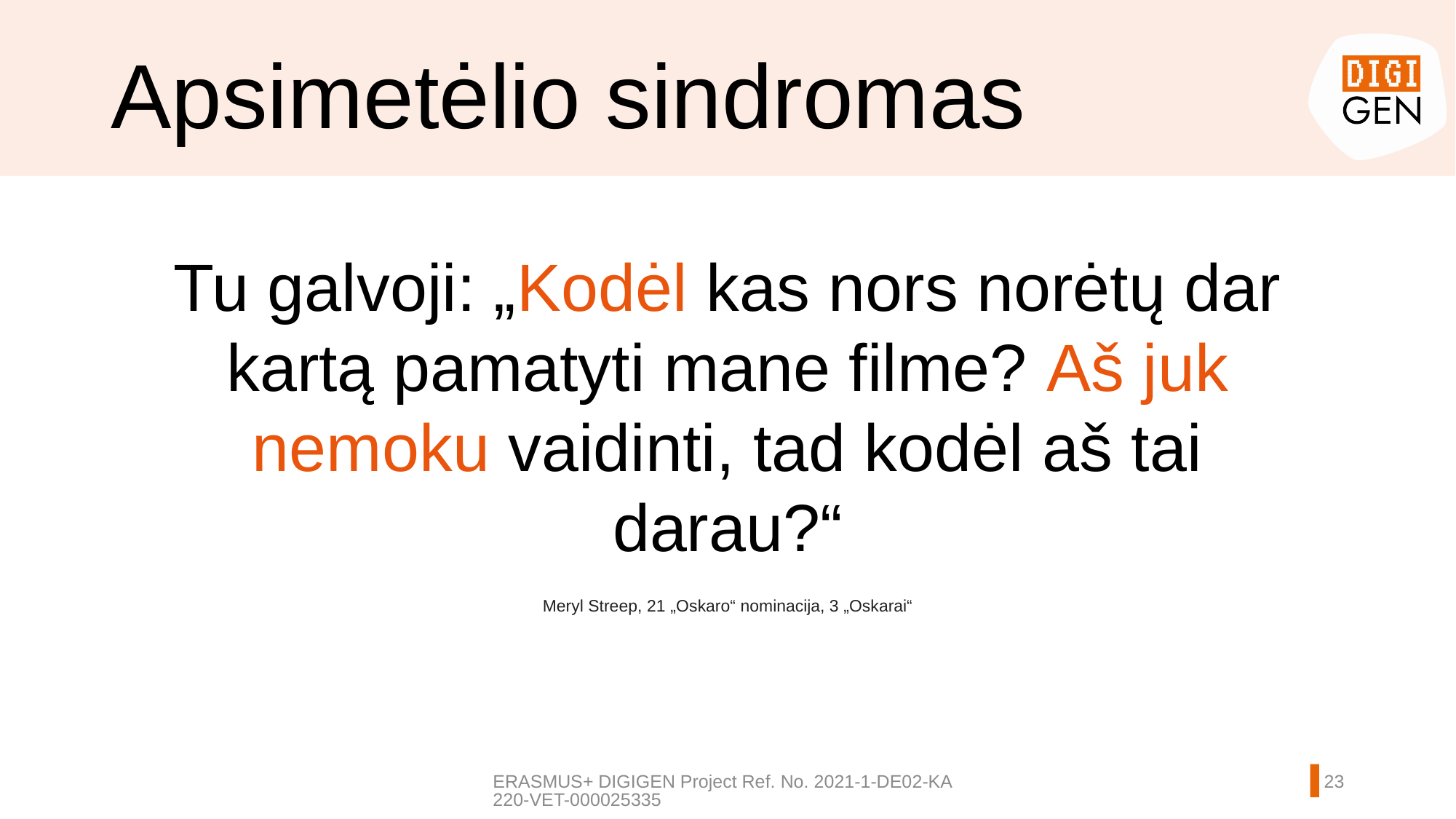

# Apsimetėlio sindromas
Tu galvoji: „Kodėl kas nors norėtų dar kartą pamatyti mane filme? Aš juk nemoku vaidinti, tad kodėl aš tai darau?“
Meryl Streep, 21 „Oskaro“ nominacija, 3 „Oskarai“
23
ERASMUS+ DIGIGEN
Project Ref. No. 2021-1-DE02-KA220-VET-000025335